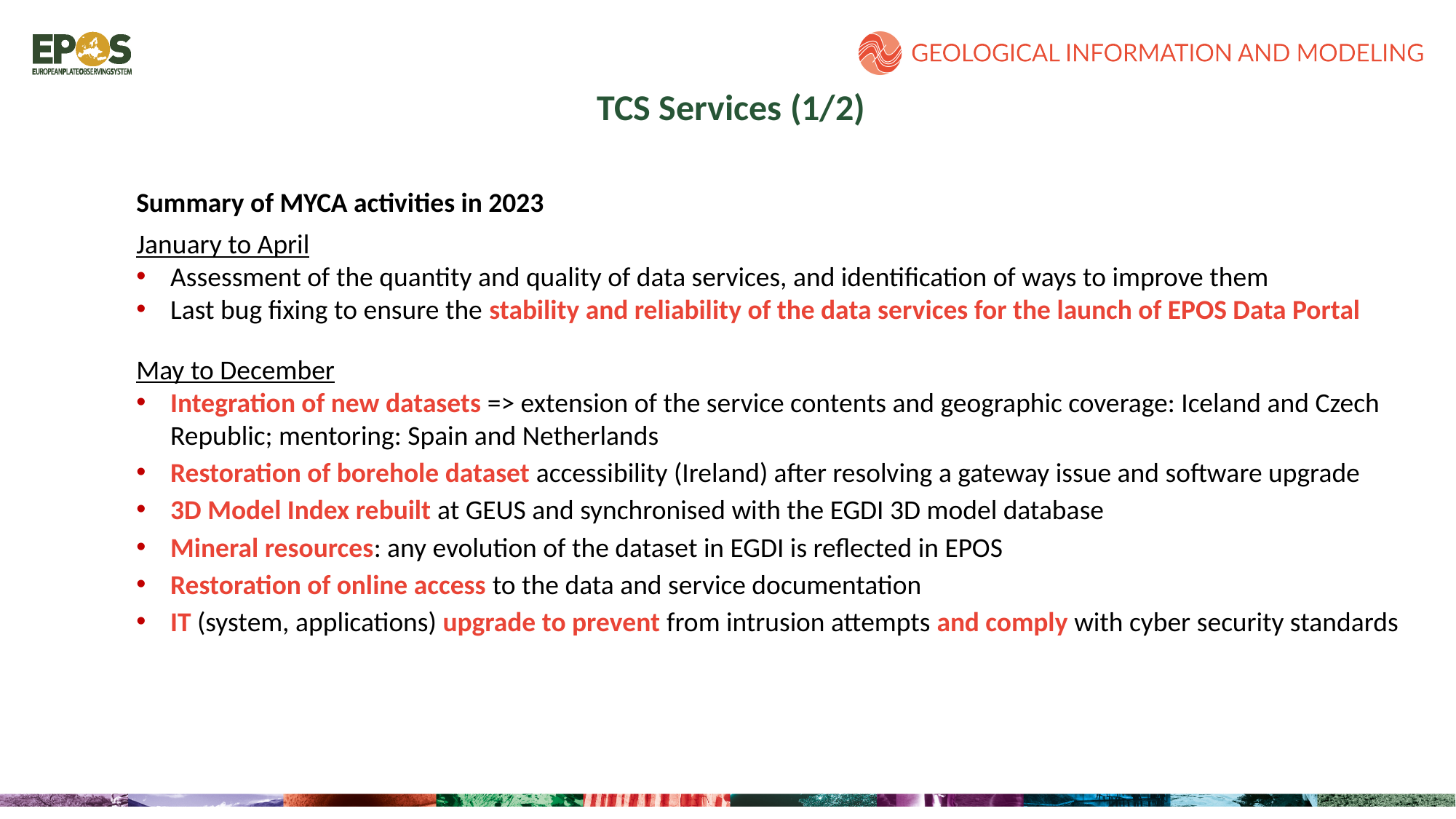

TCS Services (1/2)
Summary of MYCA activities in 2023
January to April
Assessment of the quantity and quality of data services, and identification of ways to improve them
Last bug fixing to ensure the stability and reliability of the data services for the launch of EPOS Data Portal
May to December
Integration of new datasets => extension of the service contents and geographic coverage: Iceland and Czech Republic; mentoring: Spain and Netherlands
Restoration of borehole dataset accessibility (Ireland) after resolving a gateway issue and software upgrade
3D Model Index rebuilt at GEUS and synchronised with the EGDI 3D model database
Mineral resources: any evolution of the dataset in EGDI is reflected in EPOS
Restoration of online access to the data and service documentation
IT (system, applications) upgrade to prevent from intrusion attempts and comply with cyber security standards